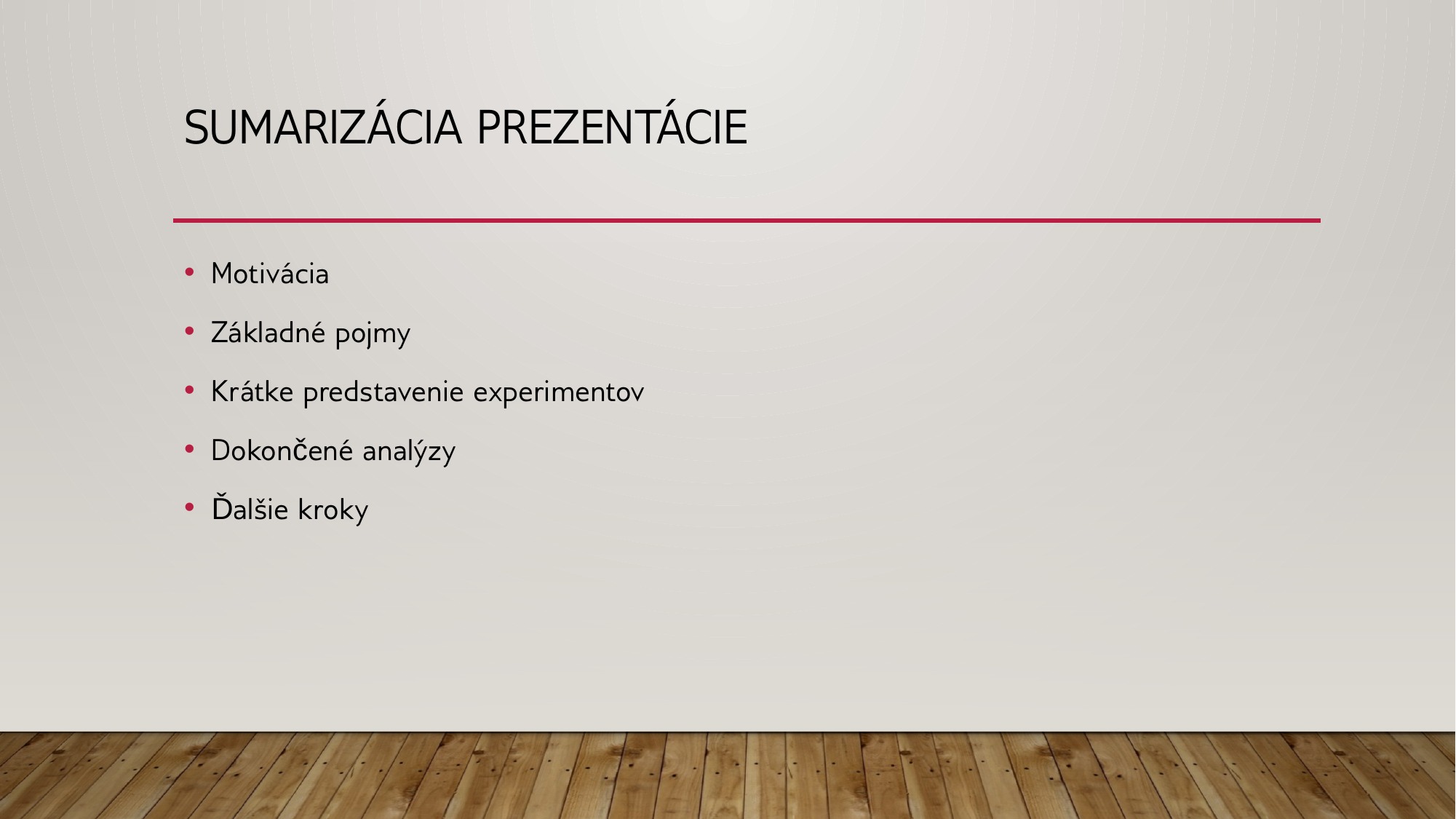

# Sumarizácia prezentácie
Motivácia
Základné pojmy
Krátke predstavenie experimentov
Dokončené analýzy
Ďalšie kroky